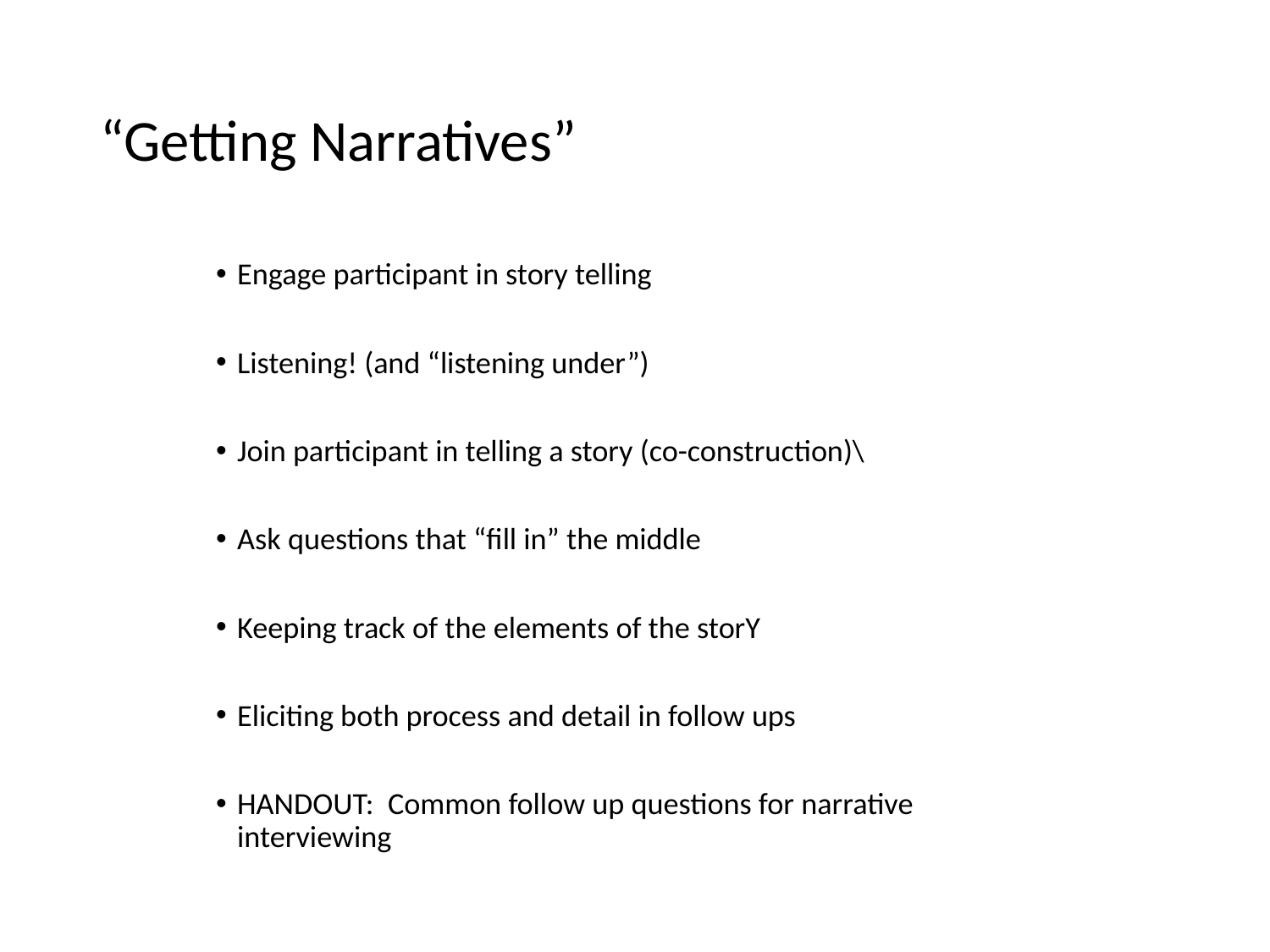

# “Getting Narratives”
Engage participant in story telling

Listening! (and “listening under”)

Join participant in telling a story (co-construction)\

Ask questions that “fill in” the middle

Keeping track of the elements of the storY

Eliciting both process and detail in follow ups

HANDOUT:  Common follow up questions for narrative interviewing